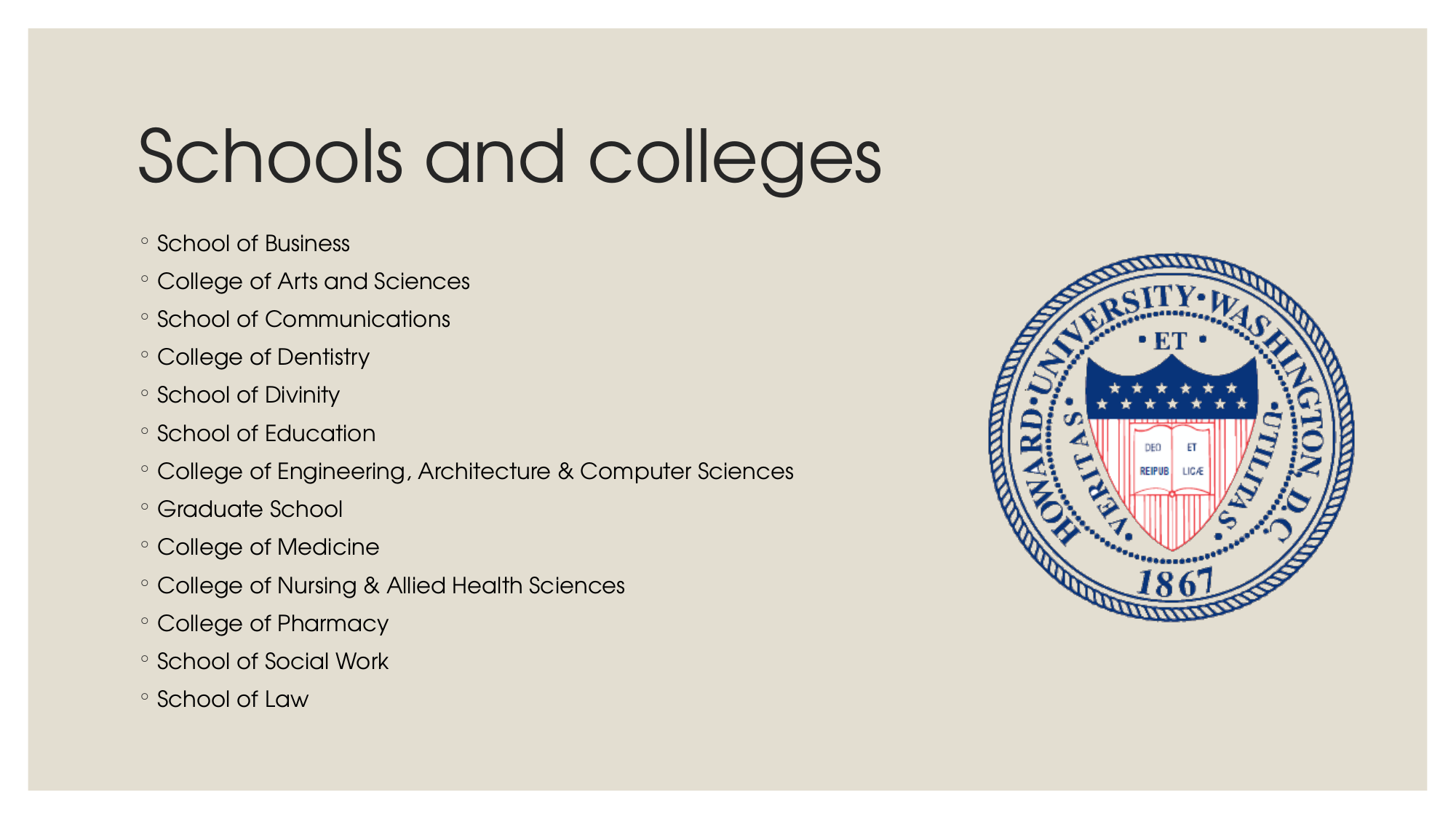

# Schools and colleges
School of Business
College of Arts and Sciences
School of Communications
College of Dentistry
School of Divinity
School of Education
College of Engineering, Architecture & Computer Sciences
Graduate School
College of Medicine
College of Nursing & Allied Health Sciences
College of Pharmacy
School of Social Work
School of Law